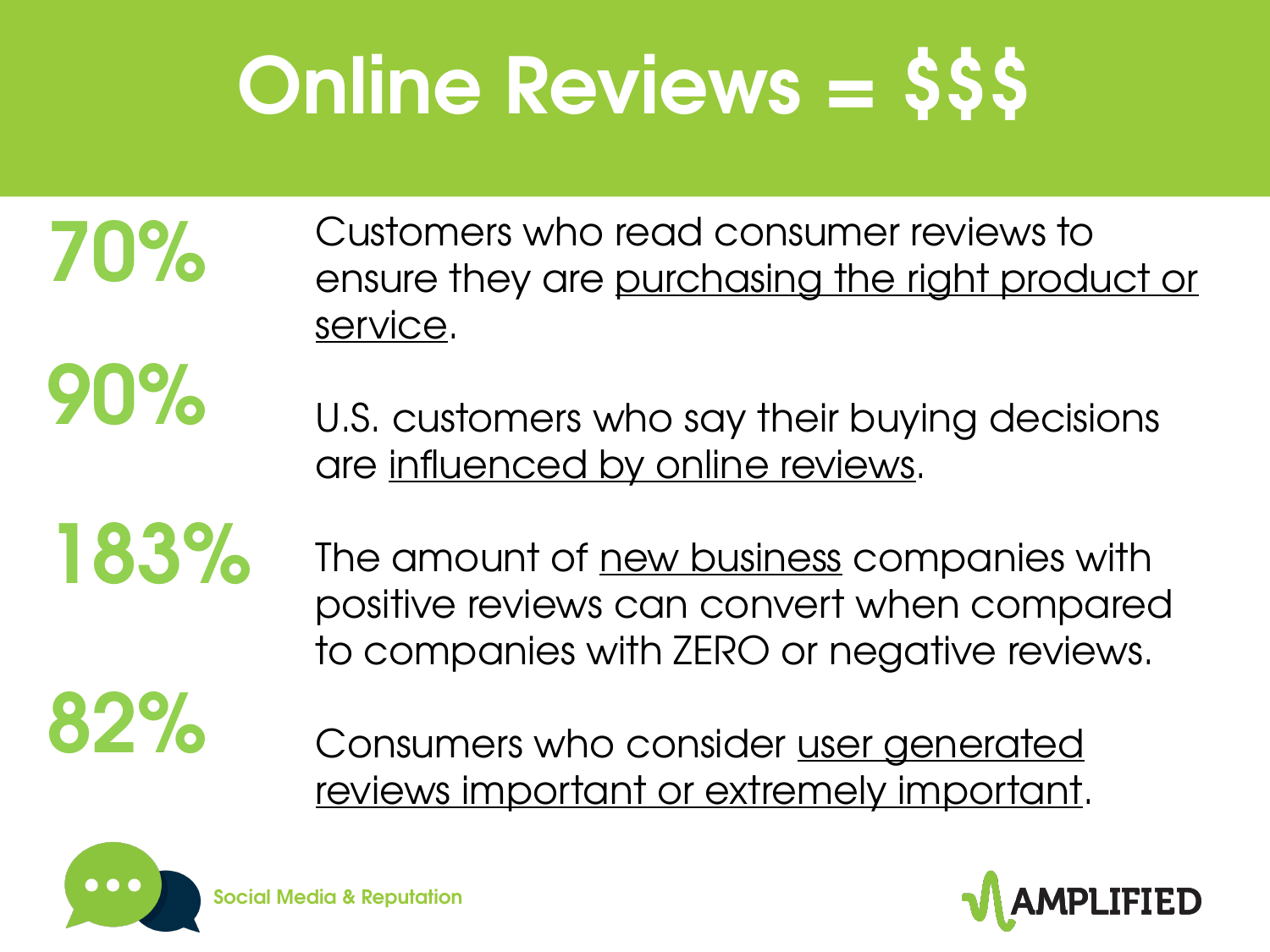

# Online Reviews = $$$

70%
Customers who read consumer reviews to ensure they are purchasing the right product or service.

U.S. customers who say their buying decisions are influenced by online reviews.

The amount of new business companies with positive reviews can convert when compared to companies with ZERO or negative reviews.

Consumers who consider user generated reviews important or extremely important.
90%
183%
82%